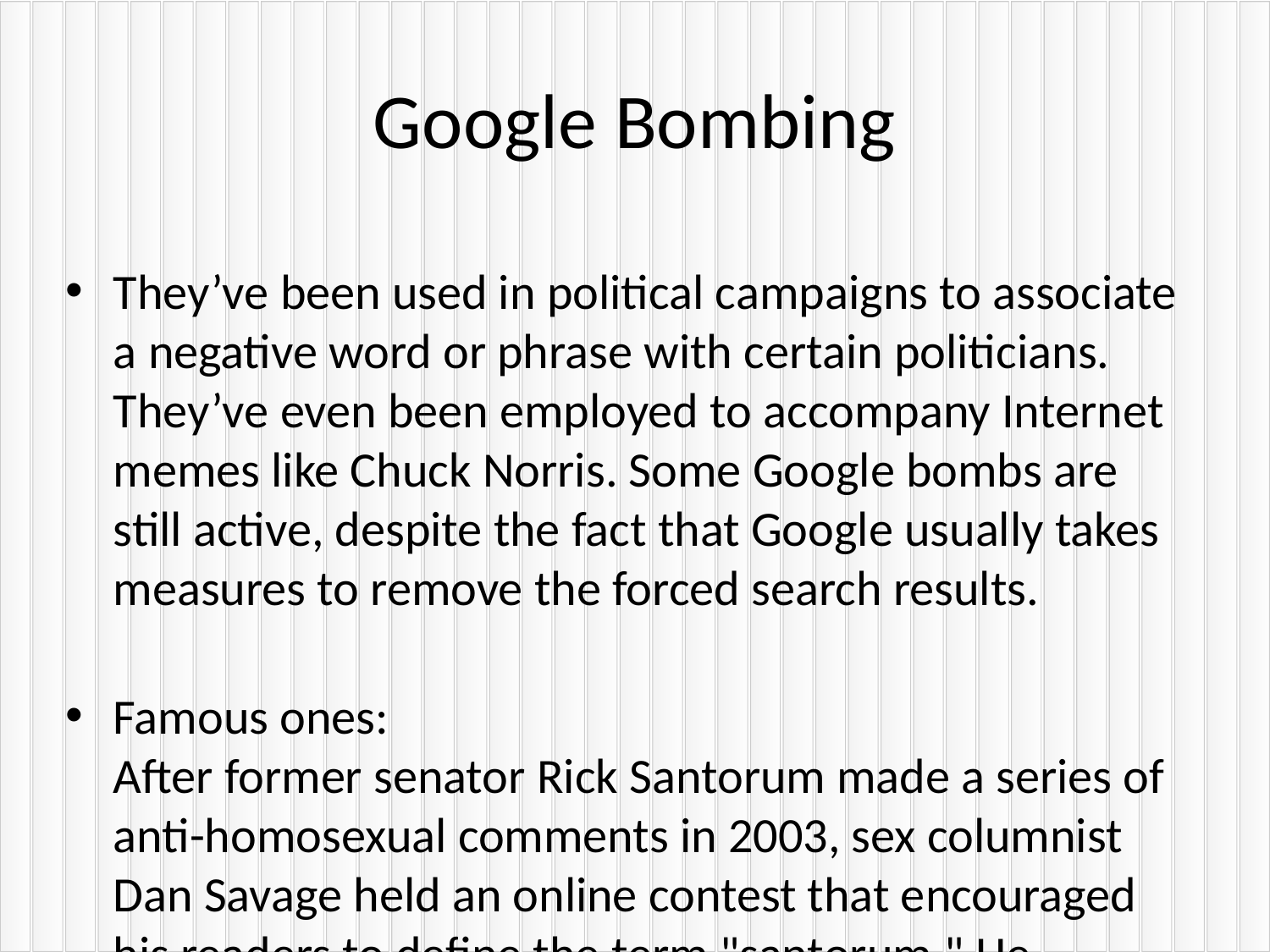

# Google Bombing
They’ve been used in political campaigns to associate a negative word or phrase with certain politicians. They’ve even been employed to accompany Internet memes like Chuck Norris. Some Google bombs are still active, despite the fact that Google usually takes measures to remove the forced search results.

Famous ones:
After former senator Rick Santorum made a series of anti-homosexual comments in 2003, sex columnist Dan Savage held an online contest that encouraged his readers to define the term "santorum." He created the website santorum.com, which still houses the sexually explicit definition.